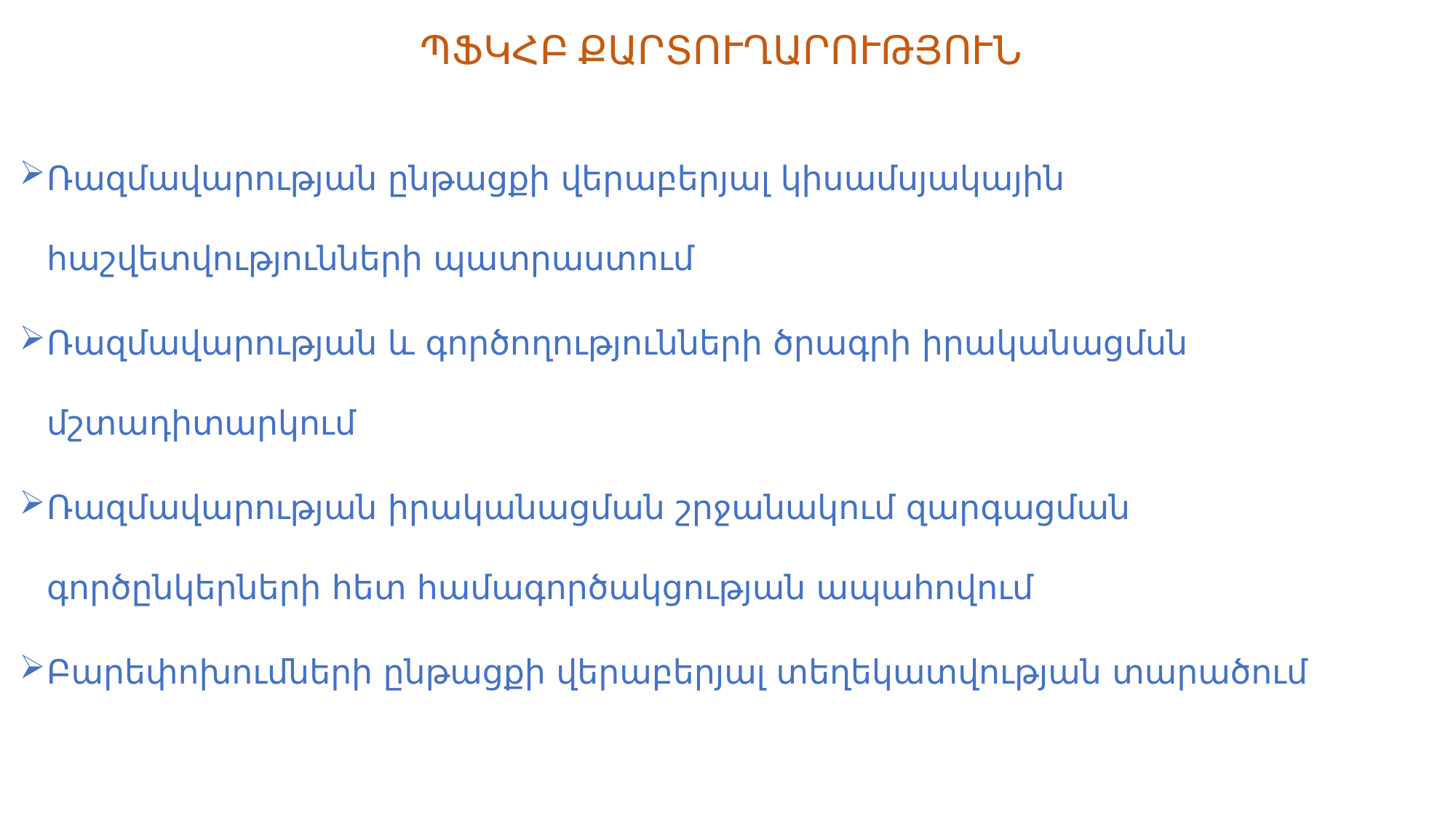

# ՊՖԿՀԲ ՔԱՐՏՈՒՂԱՐՈՒԹՅՈՒՆ
Ռազմավարության ընթացքի վերաբերյալ կիսամսյակային հաշվետվությունների պատրաստում
Ռազմավարության և գործողությունների ծրագրի իրականացմսն մշտադիտարկում
Ռազմավարության իրականացման շրջանակում զարգացման գործընկերների հետ համագործակցության ապահովում
Բարեփոխումների ընթացքի վերաբերյալ տեղեկատվության տարածում